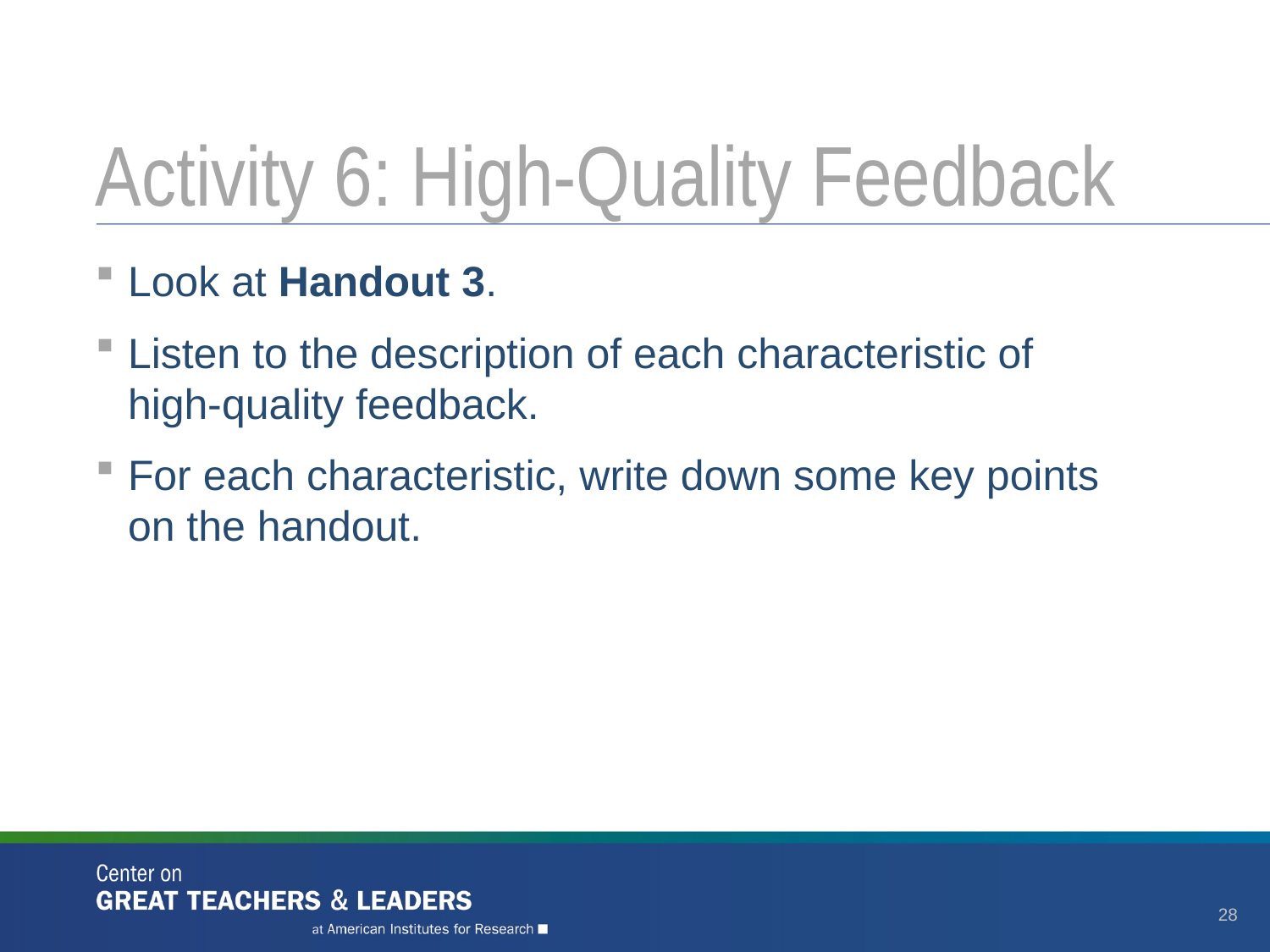

# Activity 6: High-Quality Feedback
Look at Handout 3.
Listen to the description of each characteristic of
high-quality feedback.
For each characteristic, write down some key points
on the handout.
28